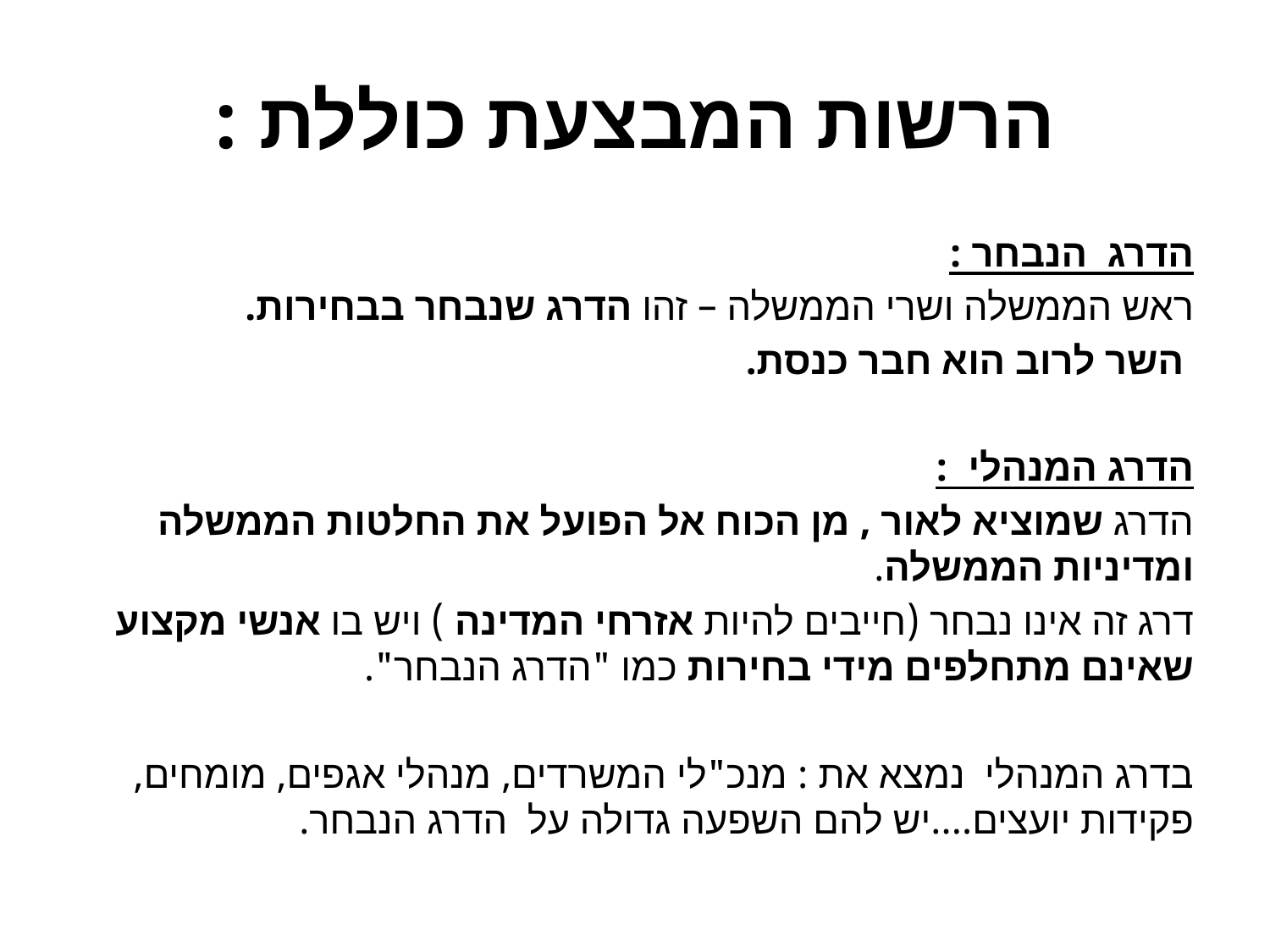

# הרשות המבצעת כוללת :
הדרג  הנבחר :
ראש הממשלה ושרי הממשלה – זהו הדרג שנבחר בבחירות.
 השר לרוב הוא חבר כנסת.

הדרג המנהלי  :
הדרג שמוציא לאור , מן הכוח אל הפועל את החלטות הממשלה ומדיניות הממשלה.
דרג זה אינו נבחר (חייבים להיות אזרחי המדינה ) ויש בו אנשי מקצוע שאינם מתחלפים מידי בחירות כמו "הדרג הנבחר".

בדרג המנהלי  נמצא את : מנכ"לי המשרדים, מנהלי אגפים, מומחים, פקידות יועצים....יש להם השפעה גדולה על  הדרג הנבחר.